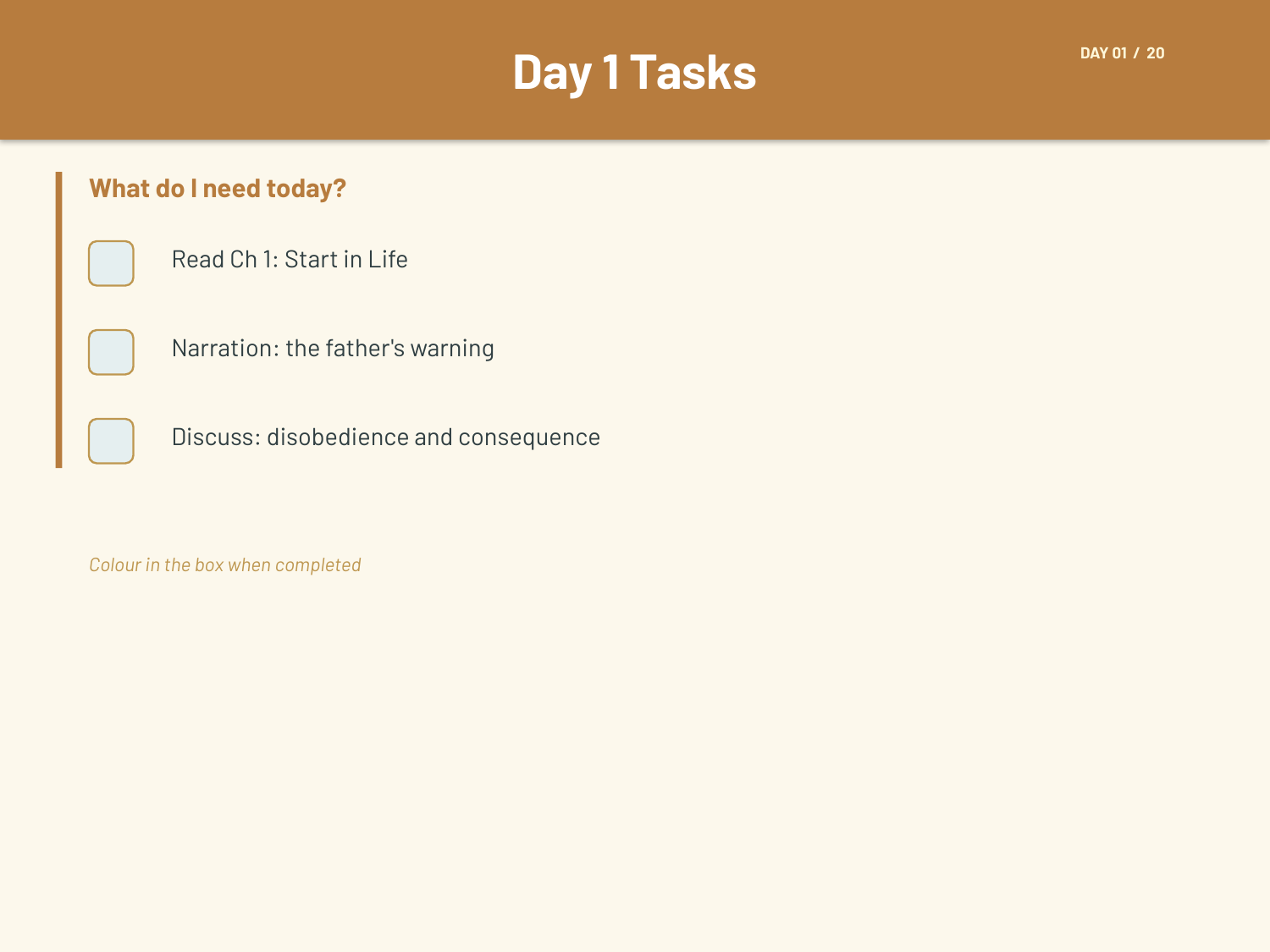

Day 1 Tasks
DAY 01  /  20
What do I need today?

Read Ch 1: Start in Life

Narration: the father's warning

Discuss: disobedience and consequence

Colour in the box when completed